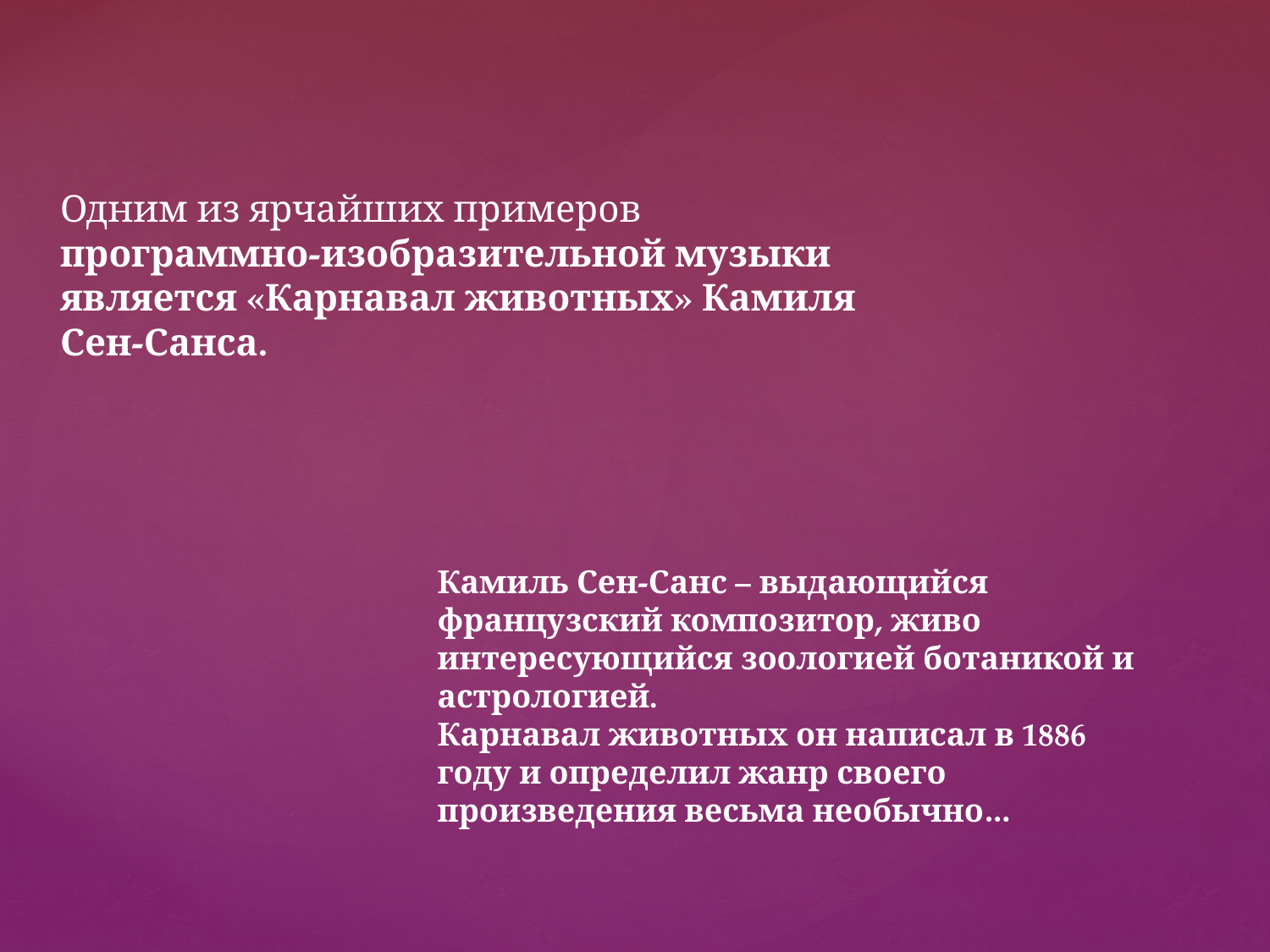

Одним из ярчайших примеров программно-изобразительной музыки  является «Карнавал животных» Камиля Сен-Санса.

Камиль Сен-Санс – выдающийся французский композитор, живо интересующийся зоологией ботаникой и астрологией.
Карнавал животных он написал в 1886 году и определил жанр своего произведения весьма необычно…